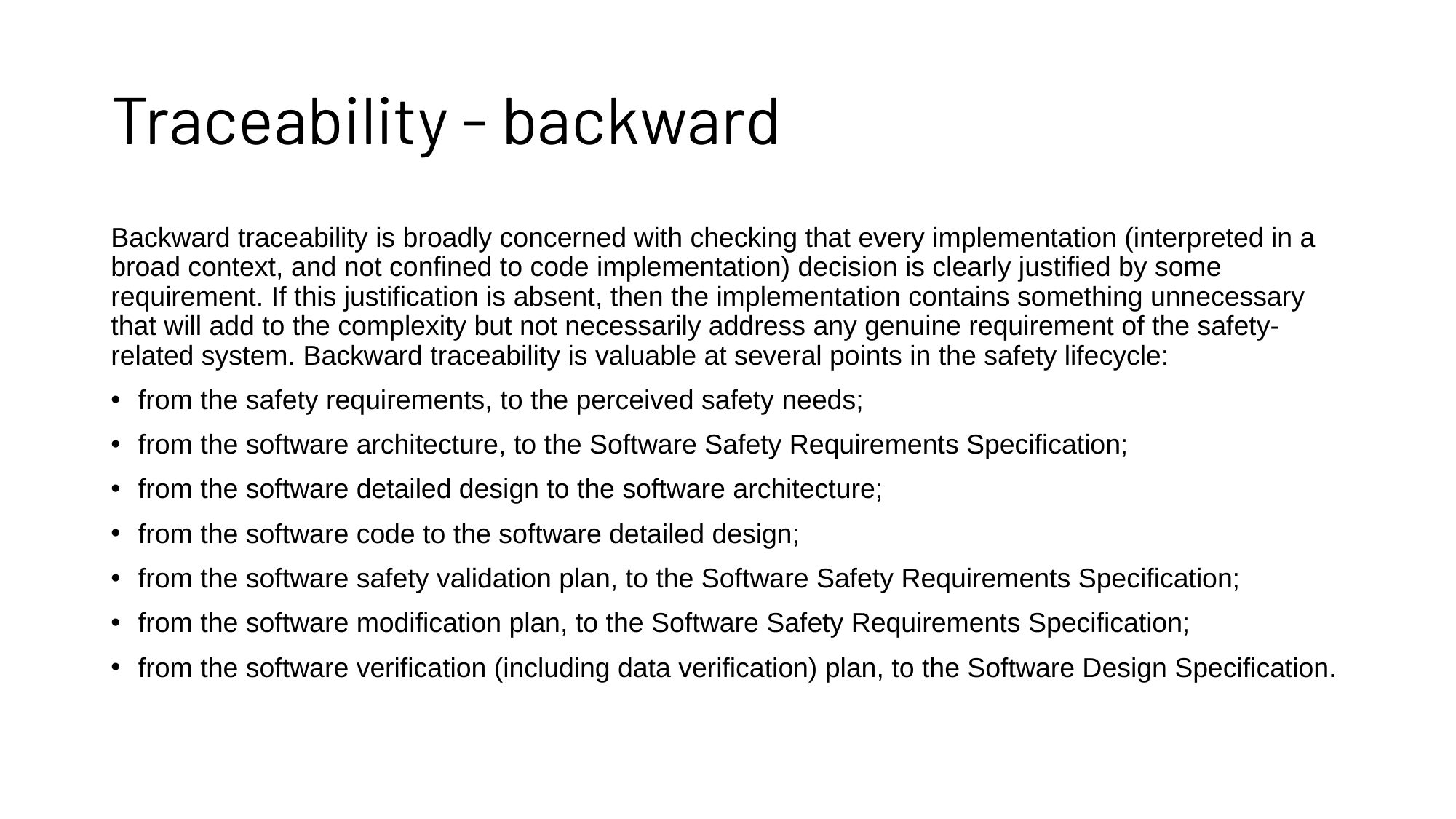

# Traceability - backward
Backward traceability is broadly concerned with checking that every implementation (interpreted in a broad context, and not confined to code implementation) decision is clearly justified by some requirement. If this justification is absent, then the implementation contains something unnecessary that will add to the complexity but not necessarily address any genuine requirement of the safety-related system. Backward traceability is valuable at several points in the safety lifecycle:
from the safety requirements, to the perceived safety needs;
from the software architecture, to the Software Safety Requirements Specification;
from the software detailed design to the software architecture;
from the software code to the software detailed design;
from the software safety validation plan, to the Software Safety Requirements Specification;
from the software modification plan, to the Software Safety Requirements Specification;
from the software verification (including data verification) plan, to the Software Design Specification.